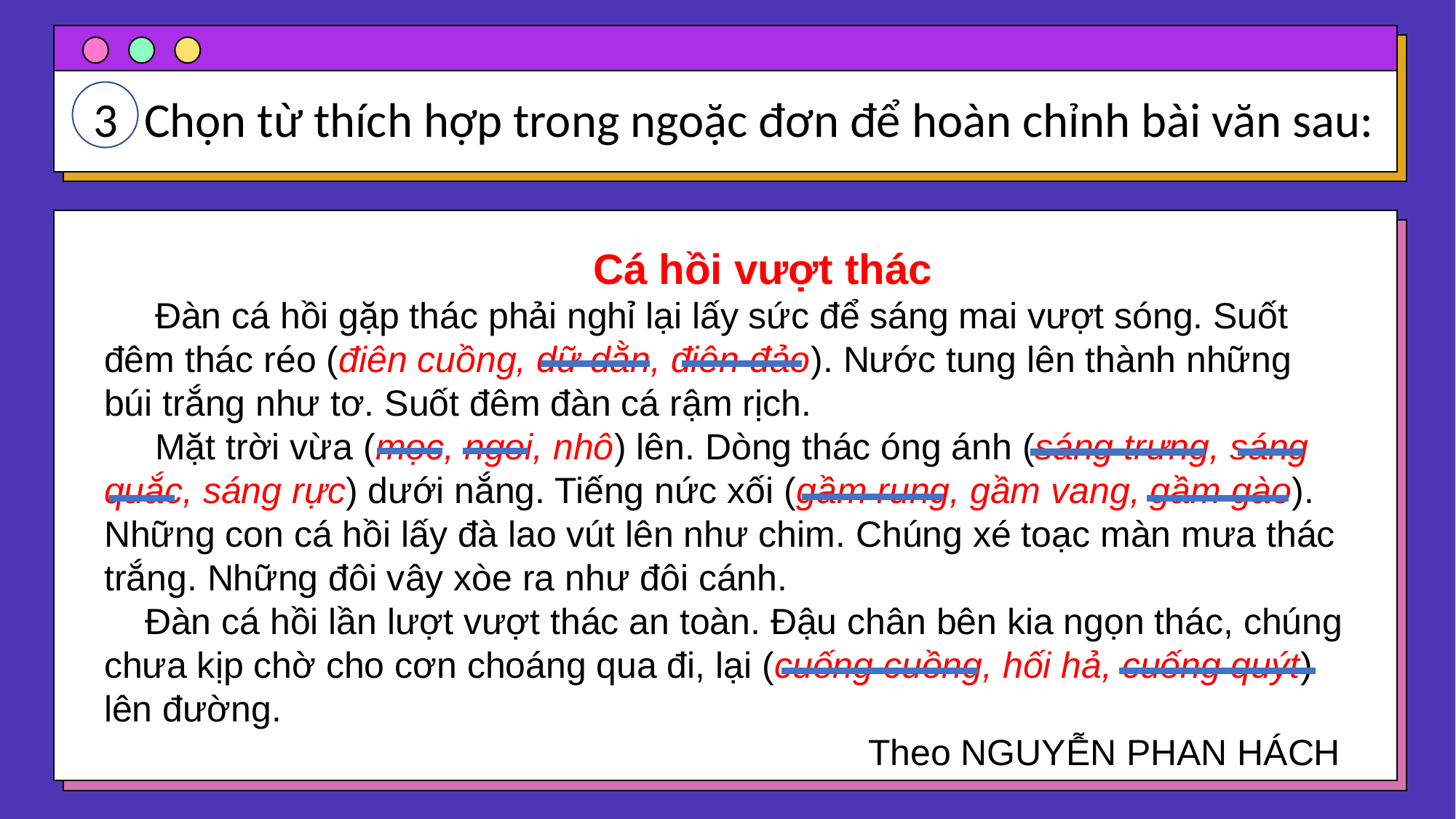

3
Chọn từ thích hợp trong ngoặc đơn để hoàn chỉnh bài văn sau:

                                                Cá hồi vượt thác
     Đàn cá hồi gặp thác phải nghỉ lại lấy sức để sáng mai vượt sóng. Suốt đêm thác réo (điên cuồng, dữ dằn, điên đảo). Nước tung lên thành những búi trắng như tơ. Suốt đêm đàn cá rậm rịch.
     Mặt trời vừa (mọc, ngoi, nhô) lên. Dòng thác óng ánh (sáng trưng, sáng quắc, sáng rực) dưới nắng. Tiếng nức xối (gầm rung, gầm vang, gầm gào). Những con cá hồi lấy đà lao vút lên như chim. Chúng xé toạc màn mưa thác trắng. Những đôi vây xòe ra như đôi cánh.
    Đàn cá hồi lần lượt vượt thác an toàn. Đậu chân bên kia ngọn thác, chúng chưa kịp chờ cho cơn choáng qua đi, lại (cuống cuồng, hối hả, cuống quýt) lên đường.
                                                                           Theo NGUYỄN PHAN HÁCH